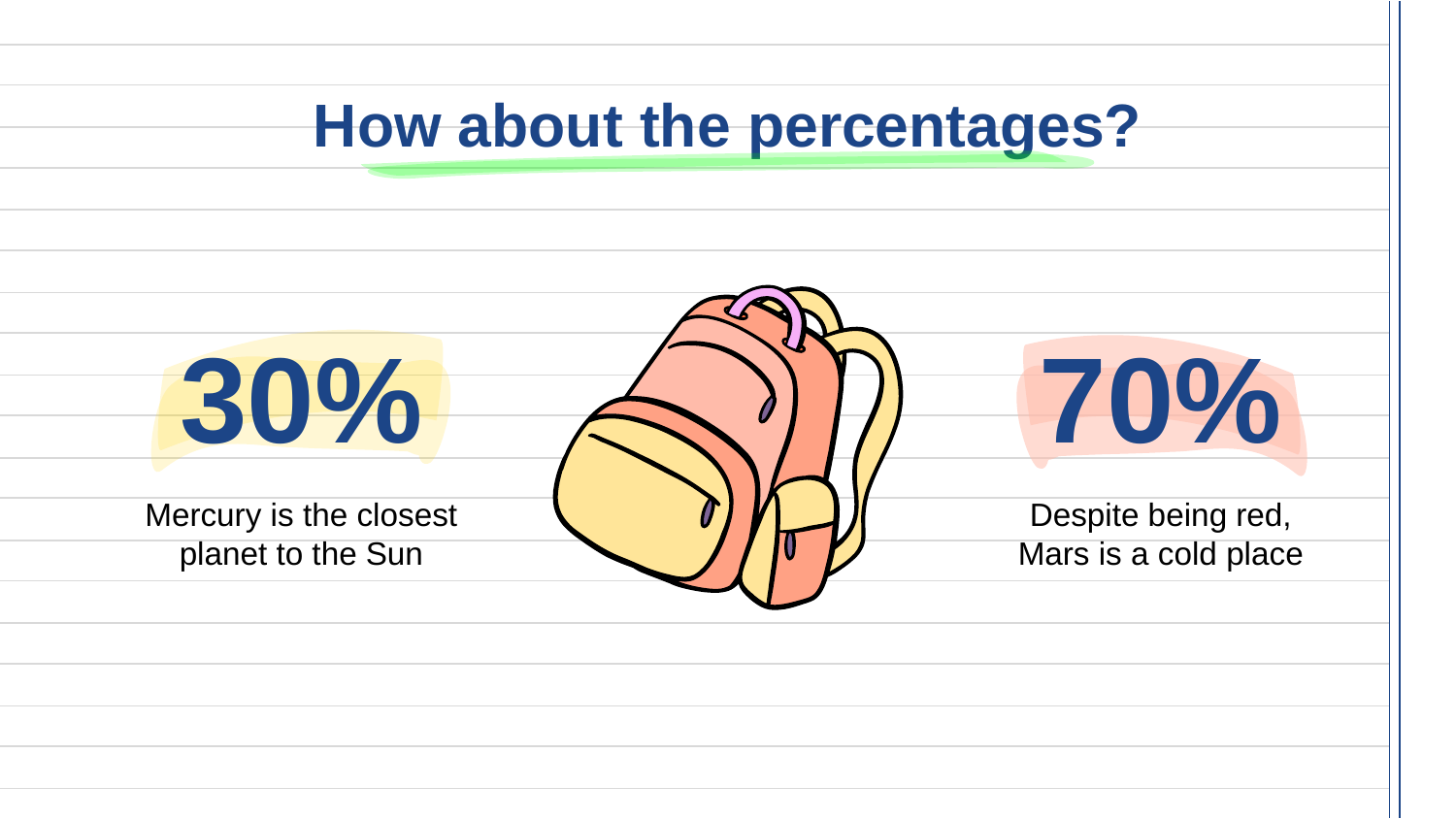

# How about the percentages?

30%
70%

Mercury is the closest planet to the Sun
Despite being red, Mars is a cold place